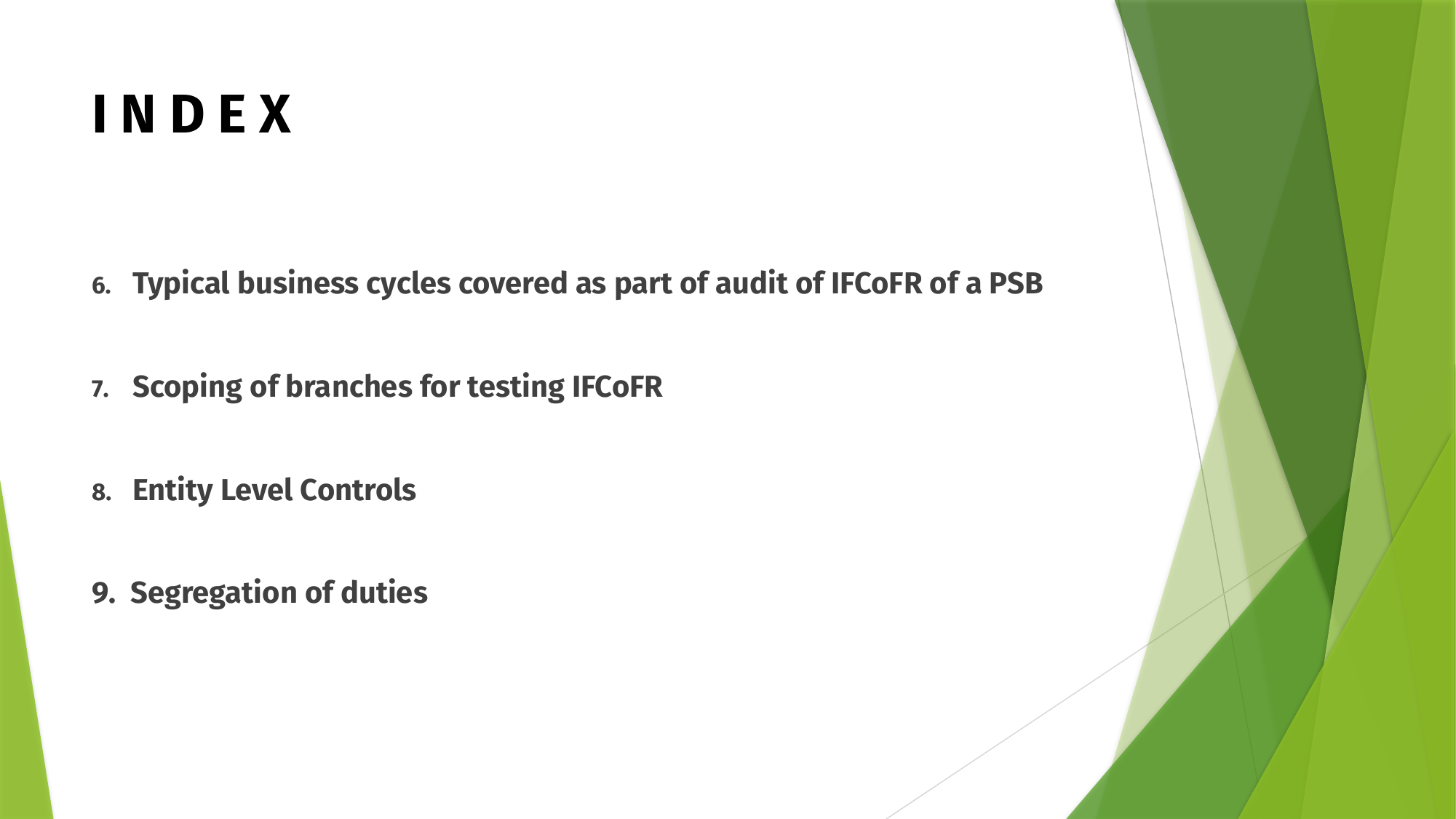

# I N D E X
Typical business cycles covered as part of audit of IFCoFR of a PSB

Scoping of branches for testing IFCoFR

Entity Level Controls

9.  Segregation of duties